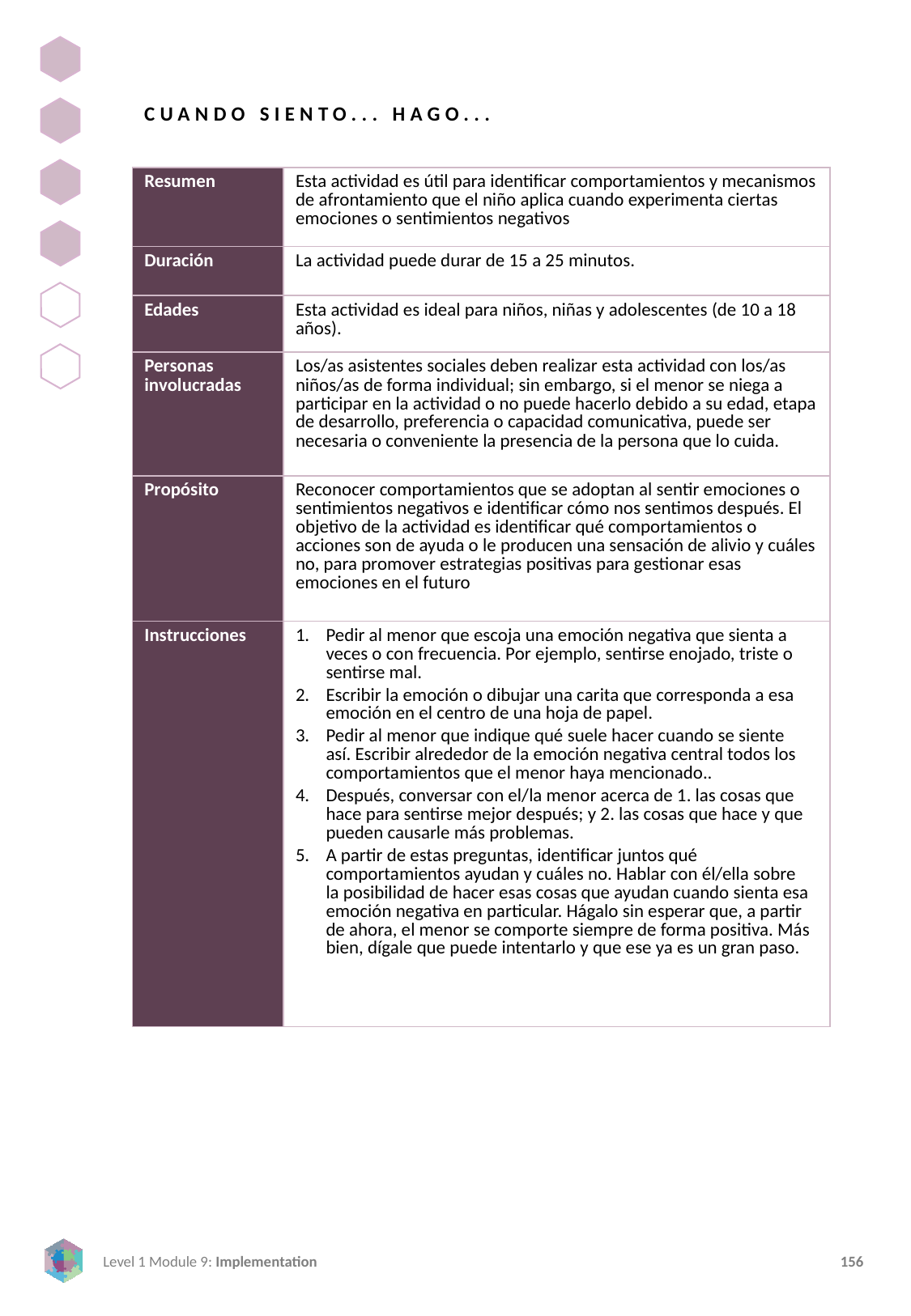

CUANDO SIENTO... HAGO...

| Resumen | Esta actividad es útil para identificar comportamientos y mecanismos de afrontamiento que el niño aplica cuando experimenta ciertas emociones o sentimientos negativos |
| --- | --- |
| Duración | La actividad puede durar de 15 a 25 minutos. |
| Edades | Esta actividad es ideal para niños, niñas y adolescentes (de 10 a 18 años). |
| Personas involucradas | Los/as asistentes sociales deben realizar esta actividad con los/as niños/as de forma individual; sin embargo, si el menor se niega a participar en la actividad o no puede hacerlo debido a su edad, etapa de desarrollo, preferencia o capacidad comunicativa, puede ser necesaria o conveniente la presencia de la persona que lo cuida. |
| Propósito | Reconocer comportamientos que se adoptan al sentir emociones o sentimientos negativos e identificar cómo nos sentimos después. El objetivo de la actividad es identificar qué comportamientos o acciones son de ayuda o le producen una sensación de alivio y cuáles no, para promover estrategias positivas para gestionar esas emociones en el futuro |
| Instrucciones | Pedir al menor que escoja una emoción negativa que sienta a veces o con frecuencia. Por ejemplo, sentirse enojado, triste o sentirse mal. Escribir la emoción o dibujar una carita que corresponda a esa emoción en el centro de una hoja de papel. Pedir al menor que indique qué suele hacer cuando se siente así. Escribir alrededor de la emoción negativa central todos los comportamientos que el menor haya mencionado.. Después, conversar con el/la menor acerca de 1. las cosas que hace para sentirse mejor después; y 2. las cosas que hace y que pueden causarle más problemas. A partir de estas preguntas, identificar juntos qué comportamientos ayudan y cuáles no. Hablar con él/ella sobre la posibilidad de hacer esas cosas que ayudan cuando sienta esa emoción negativa en particular. Hágalo sin esperar que, a partir de ahora, el menor se comporte siempre de forma positiva. Más bien, dígale que puede intentarlo y que ese ya es un gran paso. |